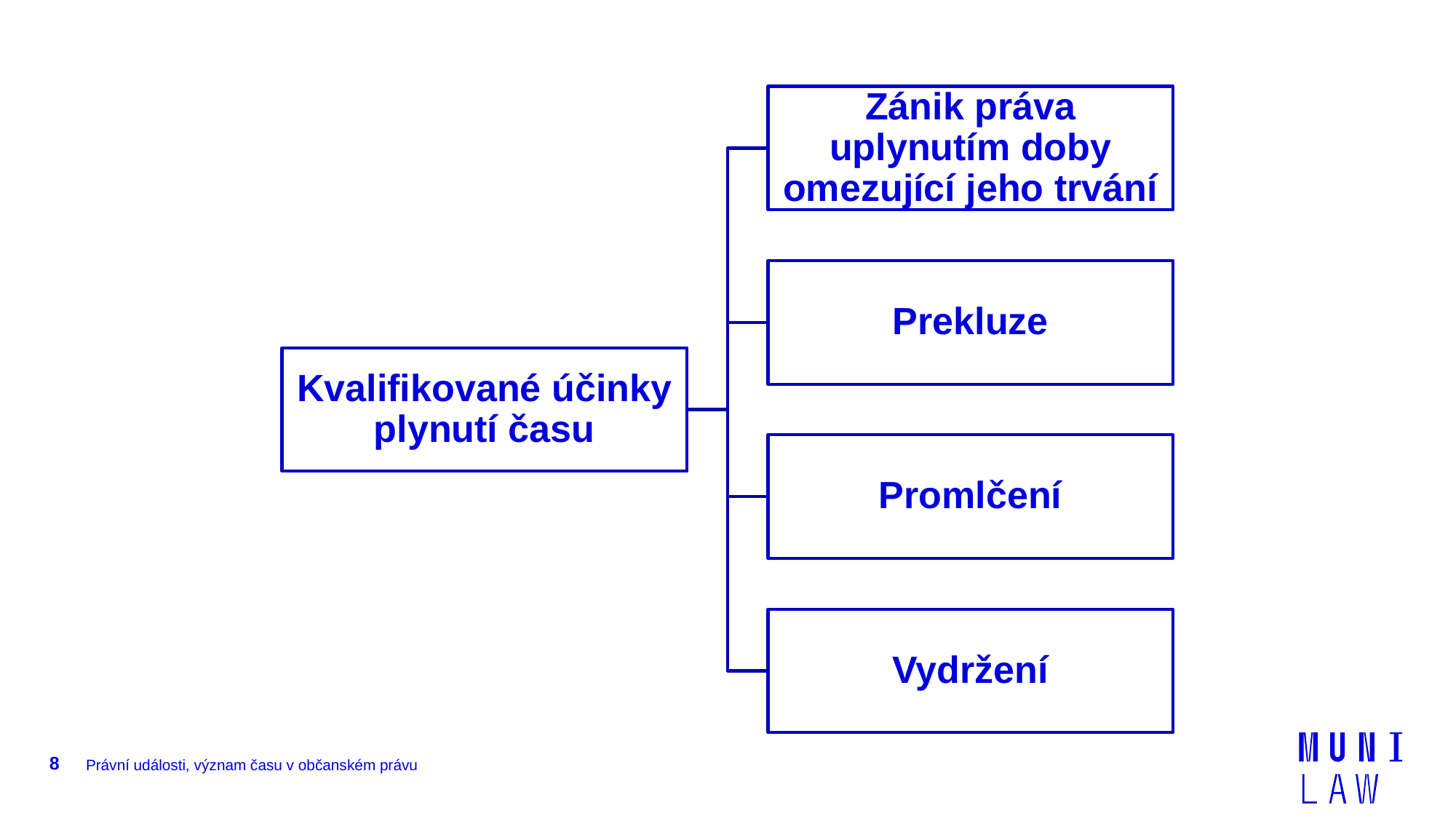

Kvalifikované účinky plynutí času
Zánik práva uplynutím doby omezující jeho trvání
Prekluze
Promlčení
Vydržení

8
Právní události, význam času v občanském právu